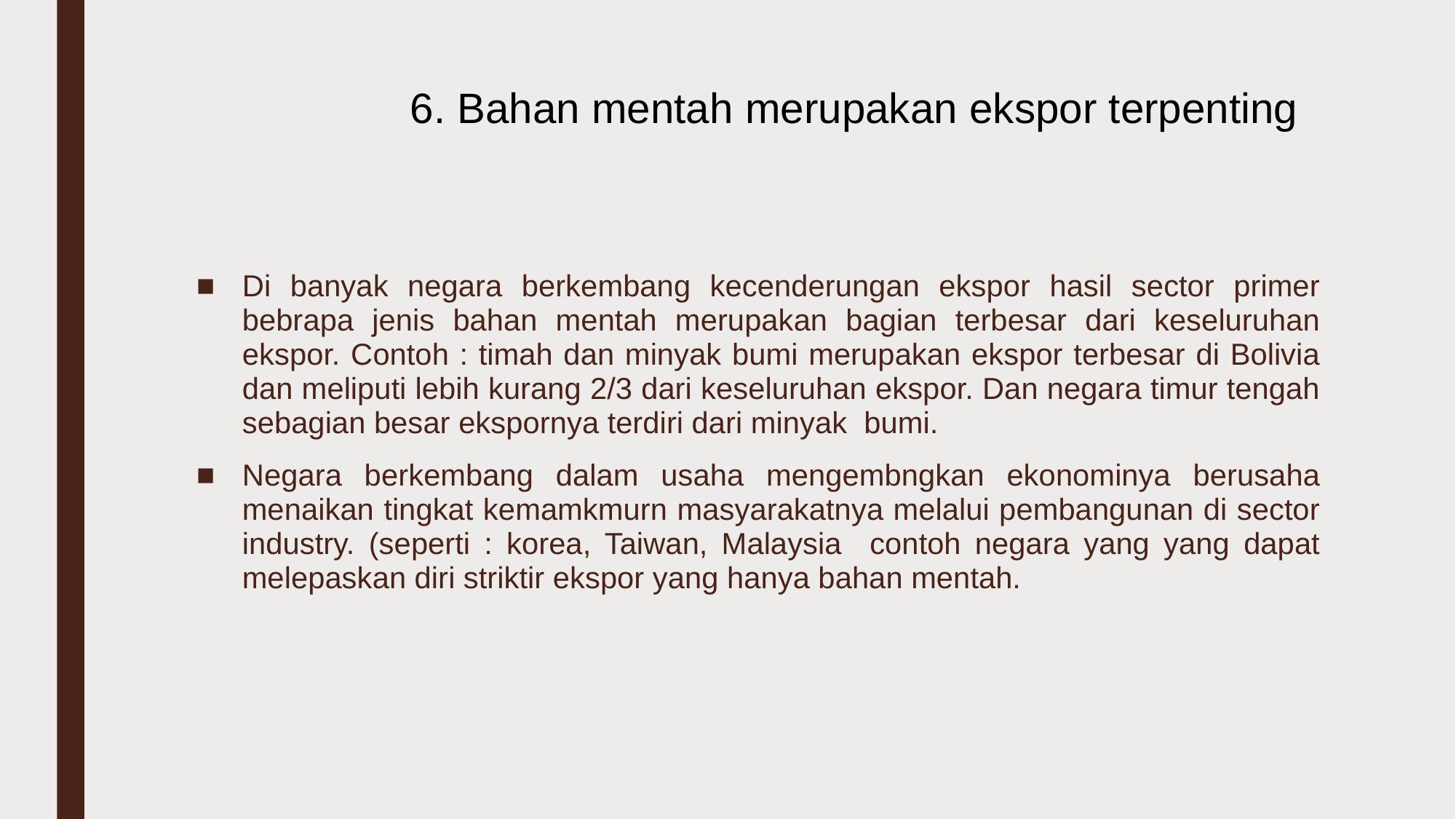

# 6. Bahan mentah merupakan ekspor terpenting
Di banyak negara berkembang kecenderungan ekspor hasil sector primer bebrapa jenis bahan mentah merupakan bagian terbesar dari keseluruhan ekspor. Contoh : timah dan minyak bumi merupakan ekspor terbesar di Bolivia dan meliputi lebih kurang 2/3 dari keseluruhan ekspor. Dan negara timur tengah sebagian besar ekspornya terdiri dari minyak  bumi.
Negara berkembang dalam usaha mengembngkan ekonominya berusaha menaikan tingkat kemamkmurn masyarakatnya melalui pembangunan di sector industry. (seperti : korea, Taiwan, Malaysia  contoh negara yang yang dapat melepaskan diri striktir ekspor yang hanya bahan mentah.